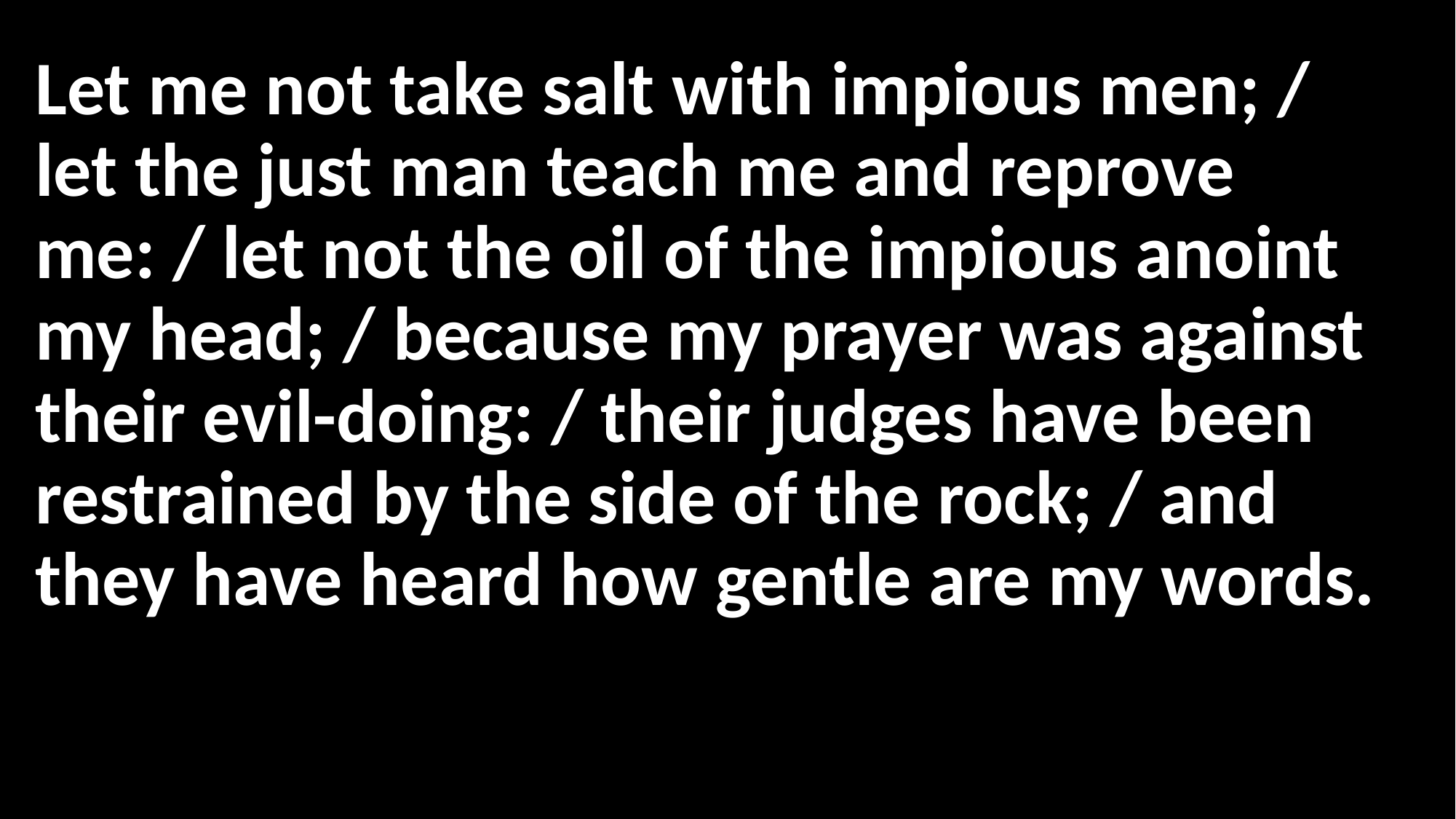

Let me not take salt with impious men; / let the just man teach me and reprove me: / let not the oil of the impious anoint my head; / because my prayer was against their evil-doing: / their judges have been restrained by the side of the rock; / and they have heard how gentle are my words.